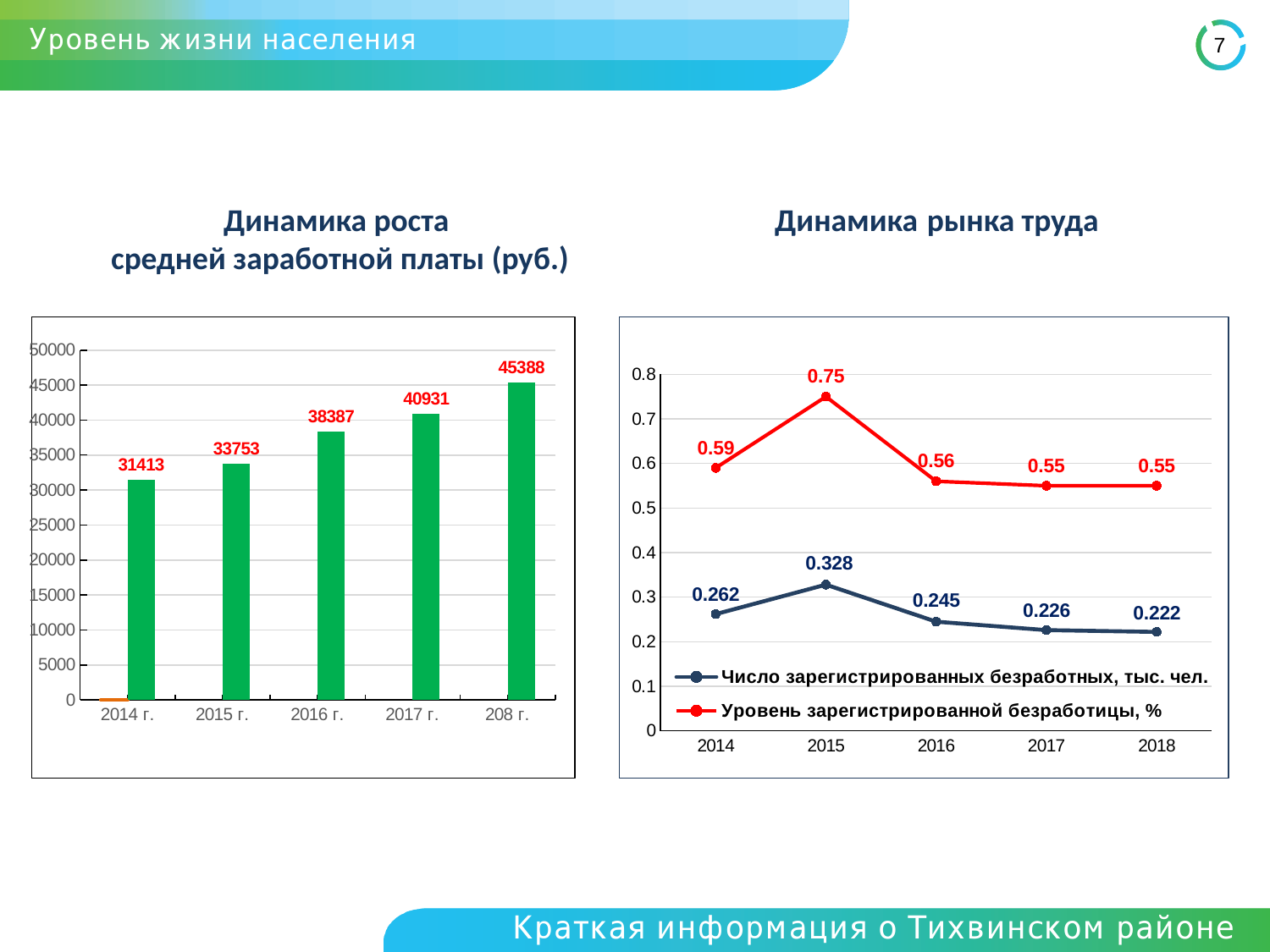

Уровень жизни населения
Динамика роста
средней заработной платы (руб.)
Динамика рынка труда

[unsupported chart]

### Chart

| Category | Число зарегистрированных безработных, тыс. чел. | Уровень зарегистрированной безработицы, % |
|---|---|---|
| 2014 | 0.262 | 0.59 |
| 2015 | 0.328 | 0.75 |
| 2016 | 0.245 | 0.56 |
| 2017 | 0.226 | 0.55 |
| 2018 | 0.222 | 0.55 |
Краткая информация о Тихвинском районе